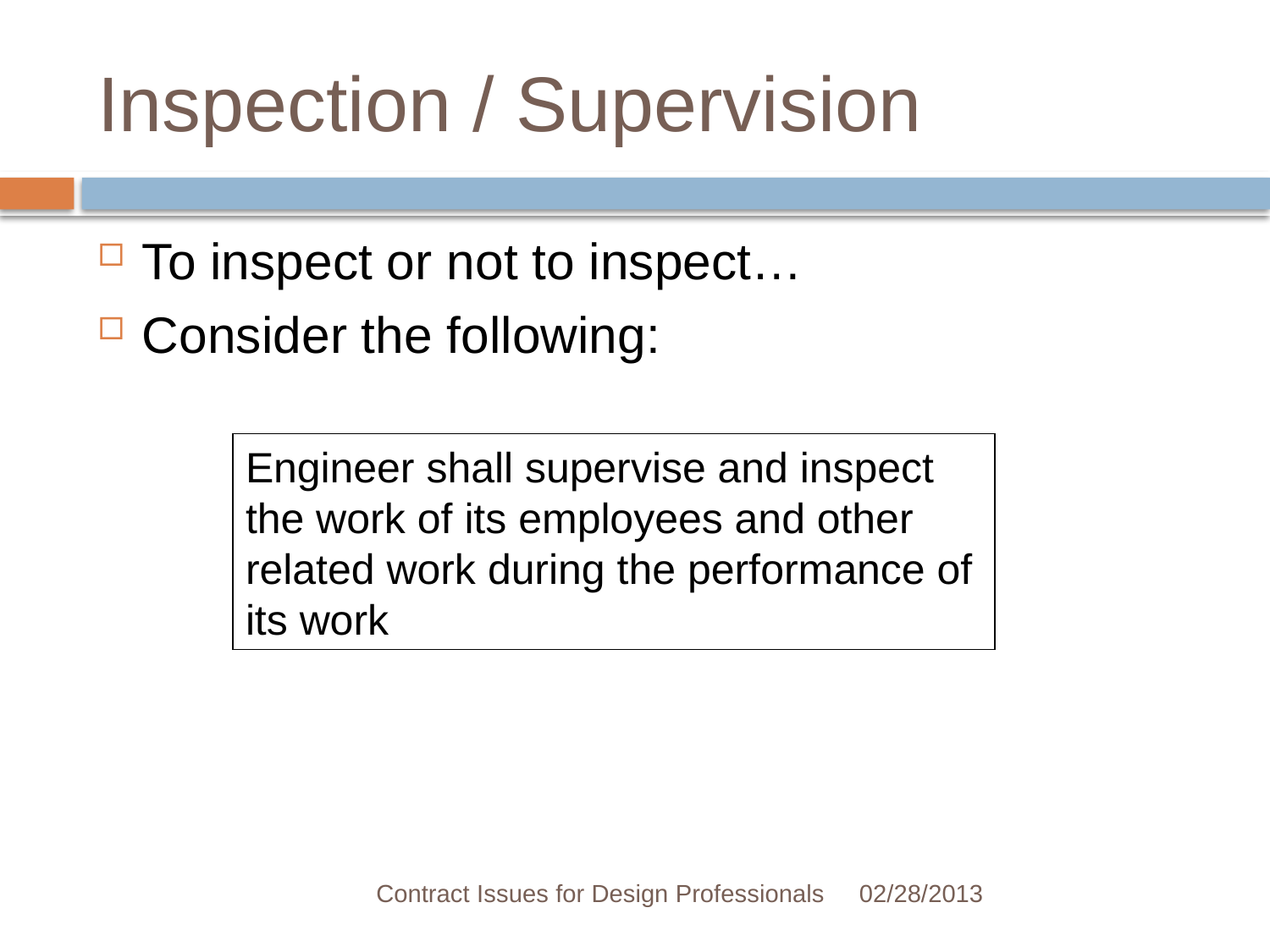

# Inspection / Supervision
To inspect or not to inspect…
Consider the following:
Engineer shall supervise and inspect the work of its employees and other related work during the performance of its work
Contract Issues for Design Professionals
02/28/2013